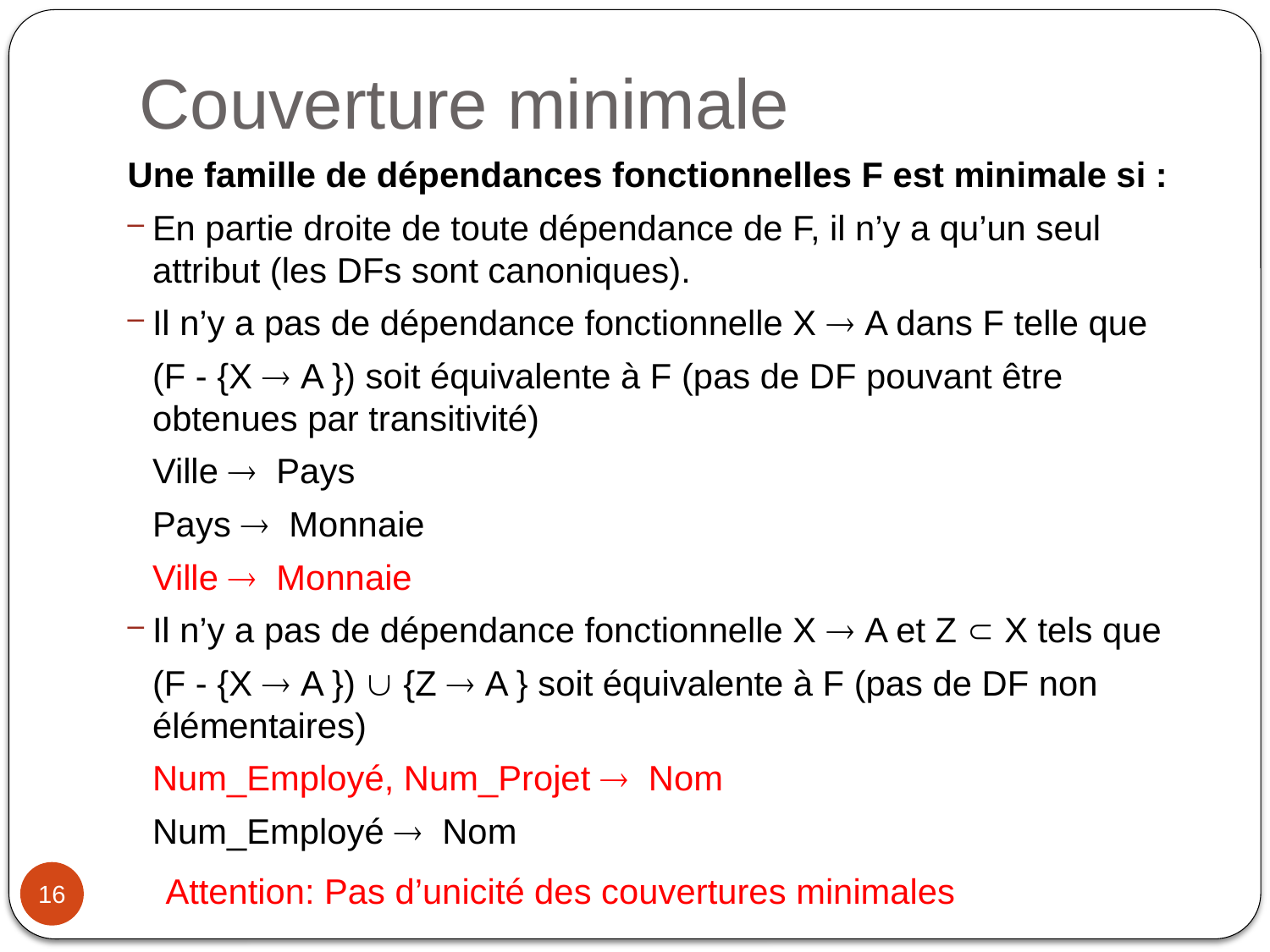

# Couverture minimale
Une famille de dépendances fonctionnelles F est minimale si :
En partie droite de toute dépendance de F, il n’y a qu’un seul attribut (les DFs sont canoniques).
Il n’y a pas de dépendance fonctionnelle X → A dans F telle que
(F - {X → A }) soit équivalente à F (pas de DF pouvant être obtenues par transitivité)
Ville →  Pays
Pays →  Monnaie
Ville →  Monnaie
Il n’y a pas de dépendance fonctionnelle X → A et Z ⊂ X tels que
(F - {X → A }) ∪ {Z → A } soit équivalente à F (pas de DF non élémentaires)
Num_Employé, Num_Projet →  Nom
Num_Employé →  Nom
Attention: Pas d’unicité des couvertures minimales

16